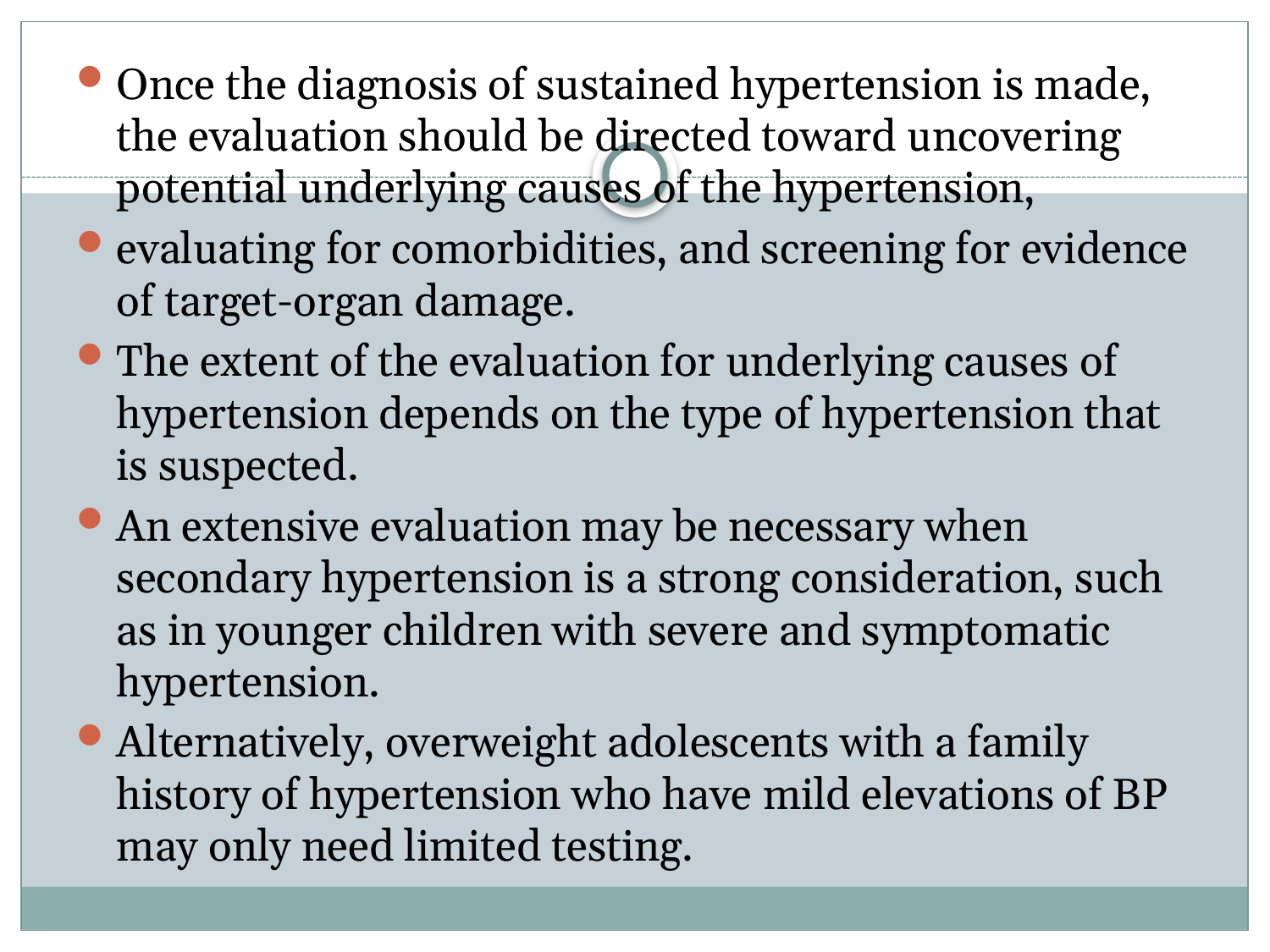

Once the diagnosis of sustained hypertension is made, the evaluation should be directed toward uncovering potential underlying causes of the hypertension,
evaluating for comorbidities, and screening for evidence of target-organ damage.
The extent of the evaluation for underlying causes of hypertension depends on the type of hypertension that is suspected.
An extensive evaluation may be necessary when secondary hypertension is a strong consideration, such as in younger children with severe and symptomatic hypertension.
Alternatively, overweight adolescents with a family history of hypertension who have mild elevations of BP may only need limited testing.